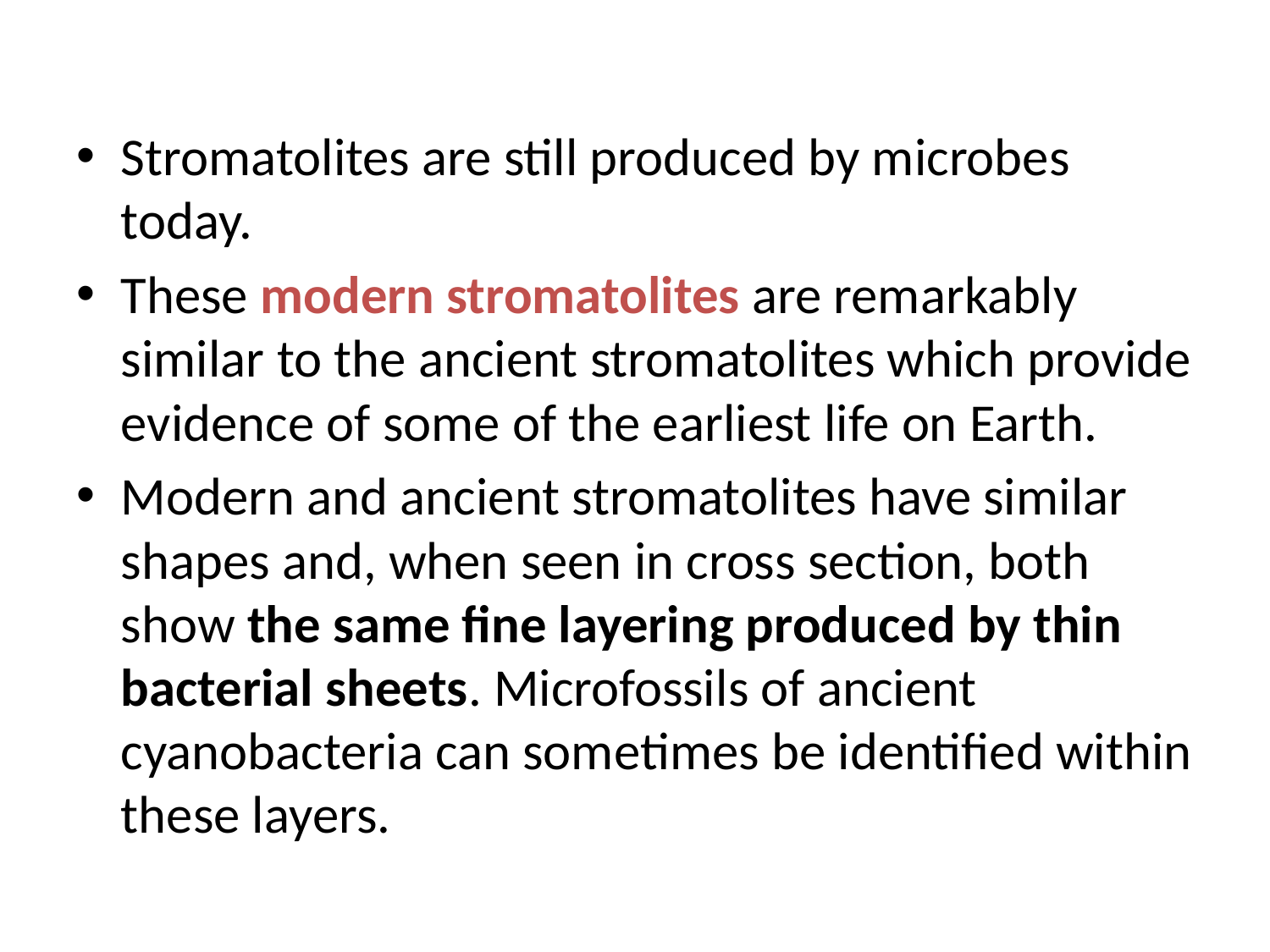

Stromatolites are still produced by microbes today.
These modern stromatolites are remarkably similar to the ancient stromatolites which provide evidence of some of the earliest life on Earth.
Modern and ancient stromatolites have similar shapes and, when seen in cross section, both show the same fine layering produced by thin bacterial sheets. Microfossils of ancient cyanobacteria can sometimes be identified within these layers.